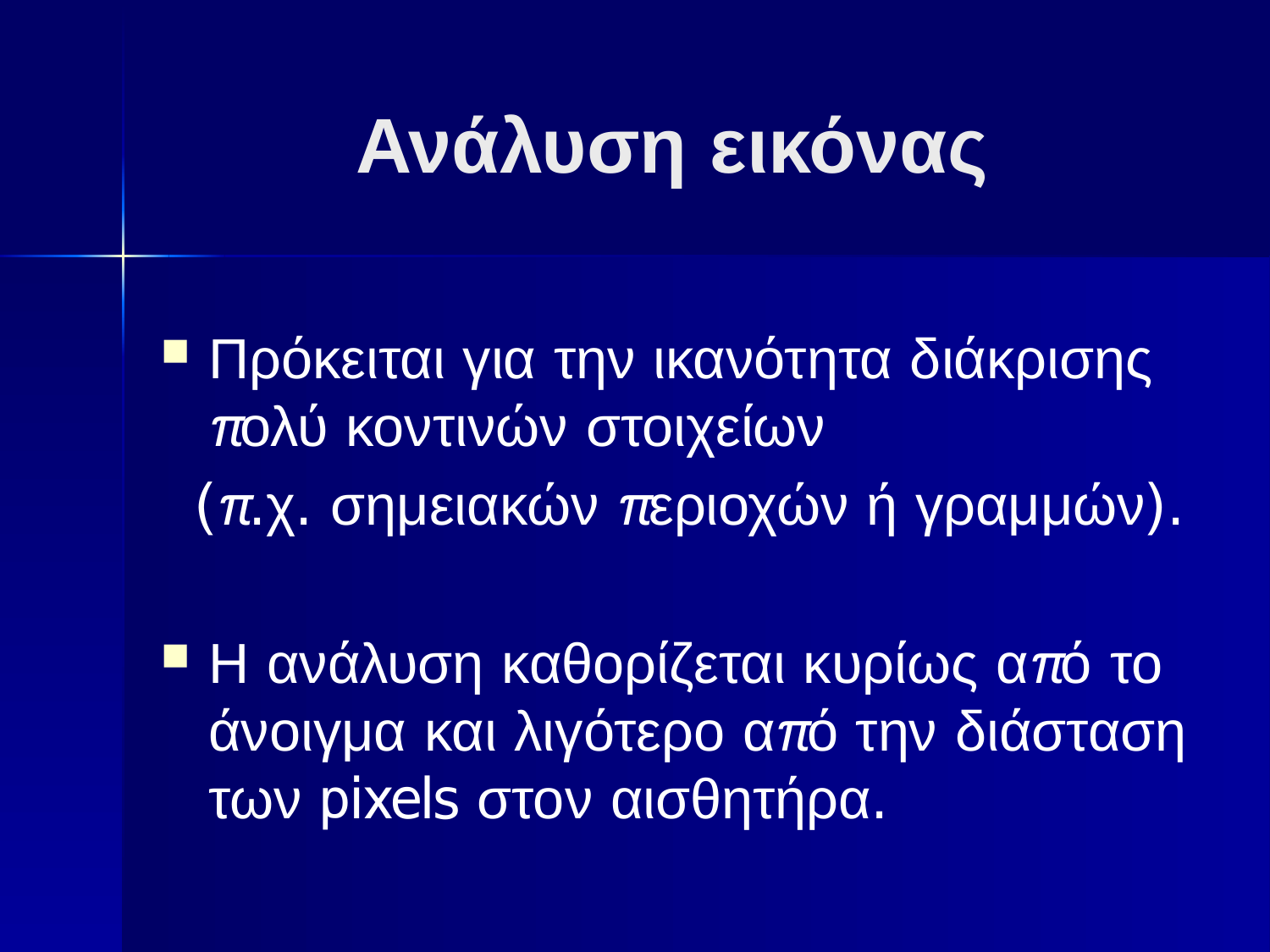

# Ανάλυση εικόνας
Πρόκειται για την ικανότητα διάκρισης πολύ κοντινών στοιχείων
  (π.χ. σημειακών περιοχών ή γραμμών).

Η ανάλυση καθορίζεται κυρίως από το άνοιγμα και λιγότερο από την διάσταση των pixels στον αισθητήρα.